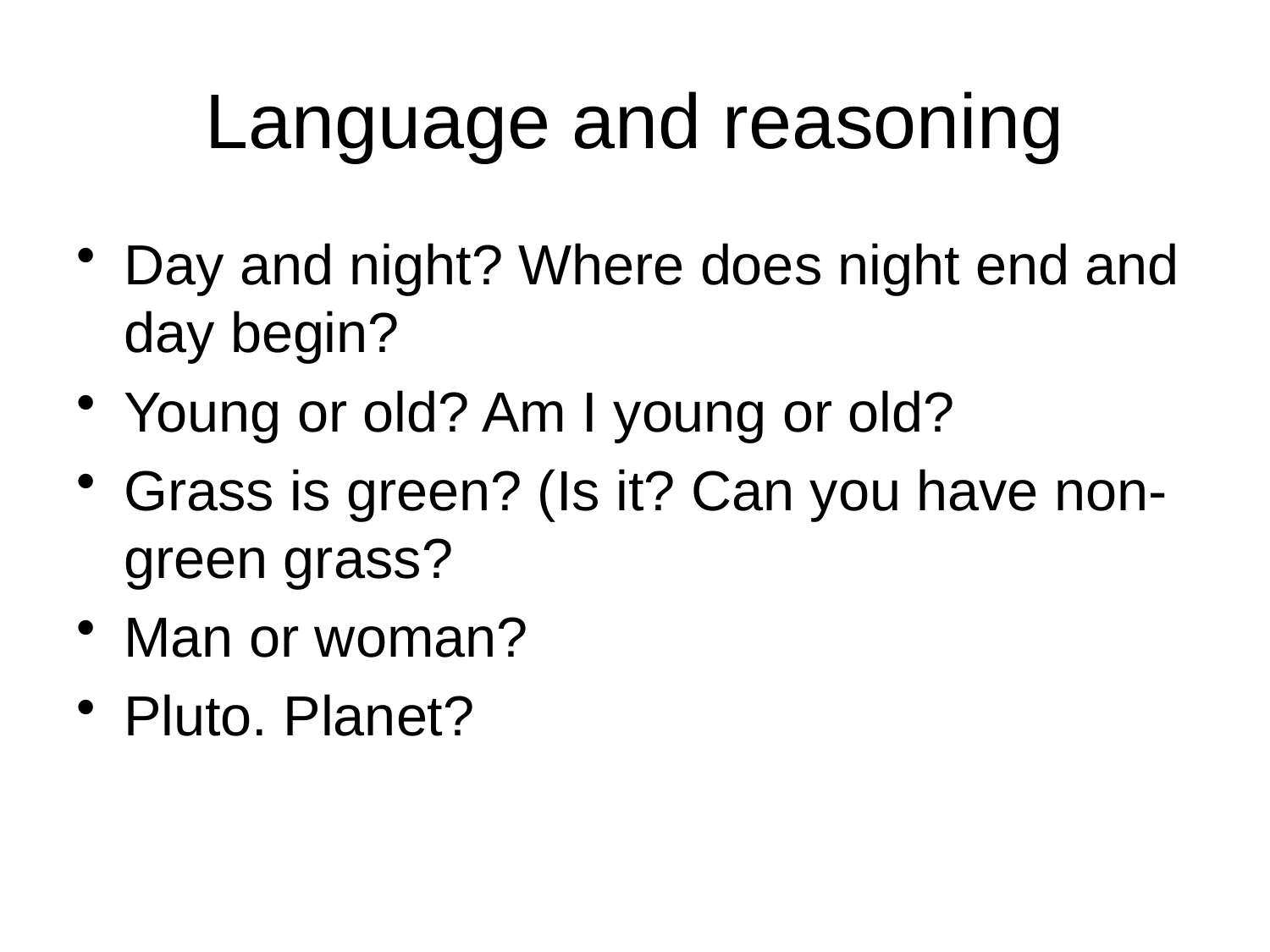

# Language and reasoning
Day and night? Where does night end and day begin?
Young or old? Am I young or old?
Grass is green? (Is it? Can you have non-green grass?
Man or woman?
Pluto. Planet?